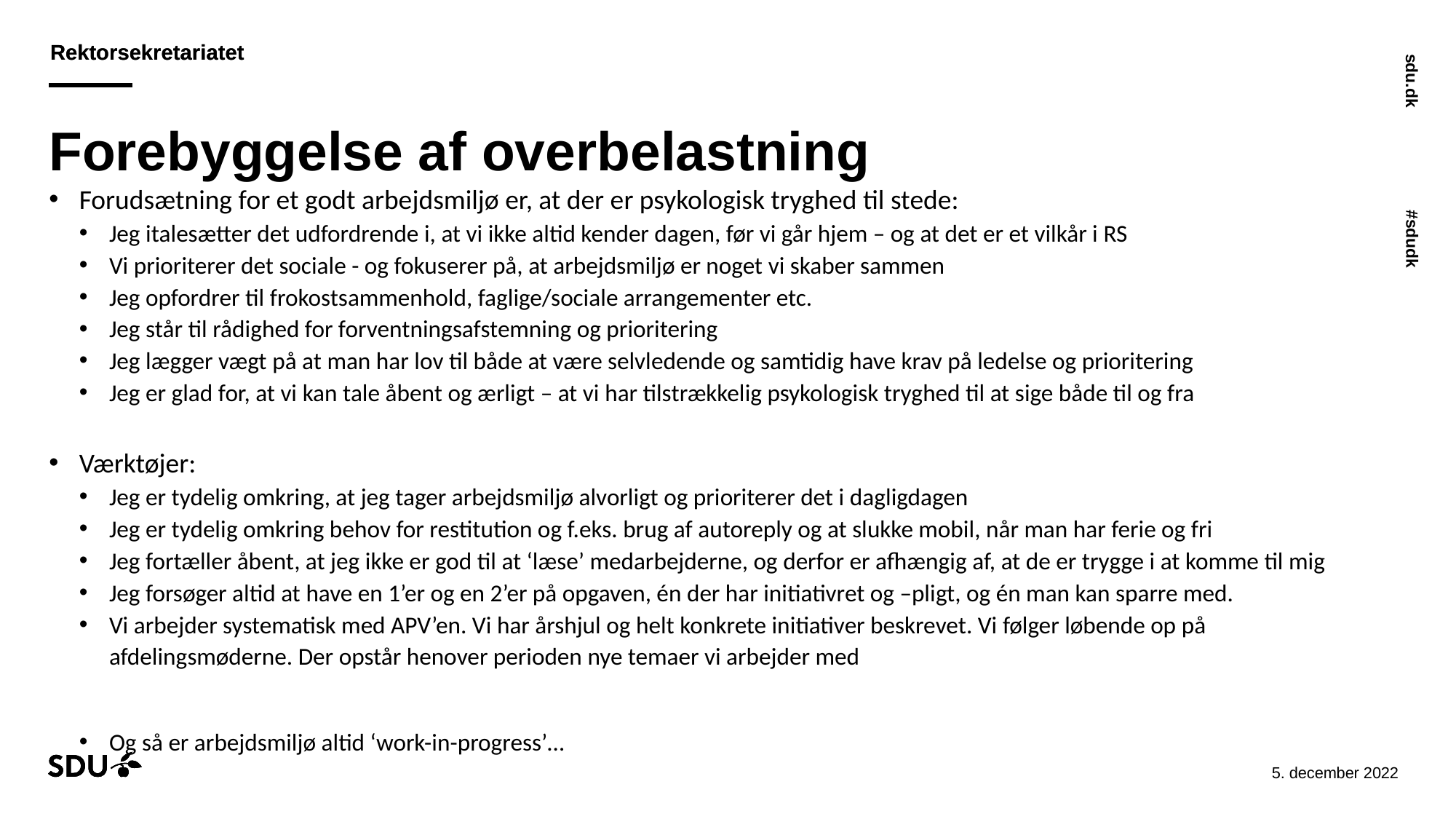

# Forebyggelse af overbelastning
Forudsætning for et godt arbejdsmiljø er, at der er psykologisk tryghed til stede:
Jeg italesætter det udfordrende i, at vi ikke altid kender dagen, før vi går hjem – og at det er et vilkår i RS
Vi prioriterer det sociale - og fokuserer på, at arbejdsmiljø er noget vi skaber sammen
Jeg opfordrer til frokostsammenhold, faglige/sociale arrangementer etc.
Jeg står til rådighed for forventningsafstemning og prioritering
Jeg lægger vægt på at man har lov til både at være selvledende og samtidig have krav på ledelse og prioritering
Jeg er glad for, at vi kan tale åbent og ærligt – at vi har tilstrækkelig psykologisk tryghed til at sige både til og fra

Værktøjer:
Jeg er tydelig omkring, at jeg tager arbejdsmiljø alvorligt og prioriterer det i dagligdagen
Jeg er tydelig omkring behov for restitution og f.eks. brug af autoreply og at slukke mobil, når man har ferie og fri
Jeg fortæller åbent, at jeg ikke er god til at ‘læse’ medarbejderne, og derfor er afhængig af, at de er trygge i at komme til mig
Jeg forsøger altid at have en 1’er og en 2’er på opgaven, én der har initiativret og –pligt, og én man kan sparre med.
Vi arbejder systematisk med APV’en. Vi har årshjul og helt konkrete initiativer beskrevet. Vi følger løbende op på afdelingsmøderne. Der opstår henover perioden nye temaer vi arbejder med

Og så er arbejdsmiljø altid ‘work-in-progress’…

20-12-2022